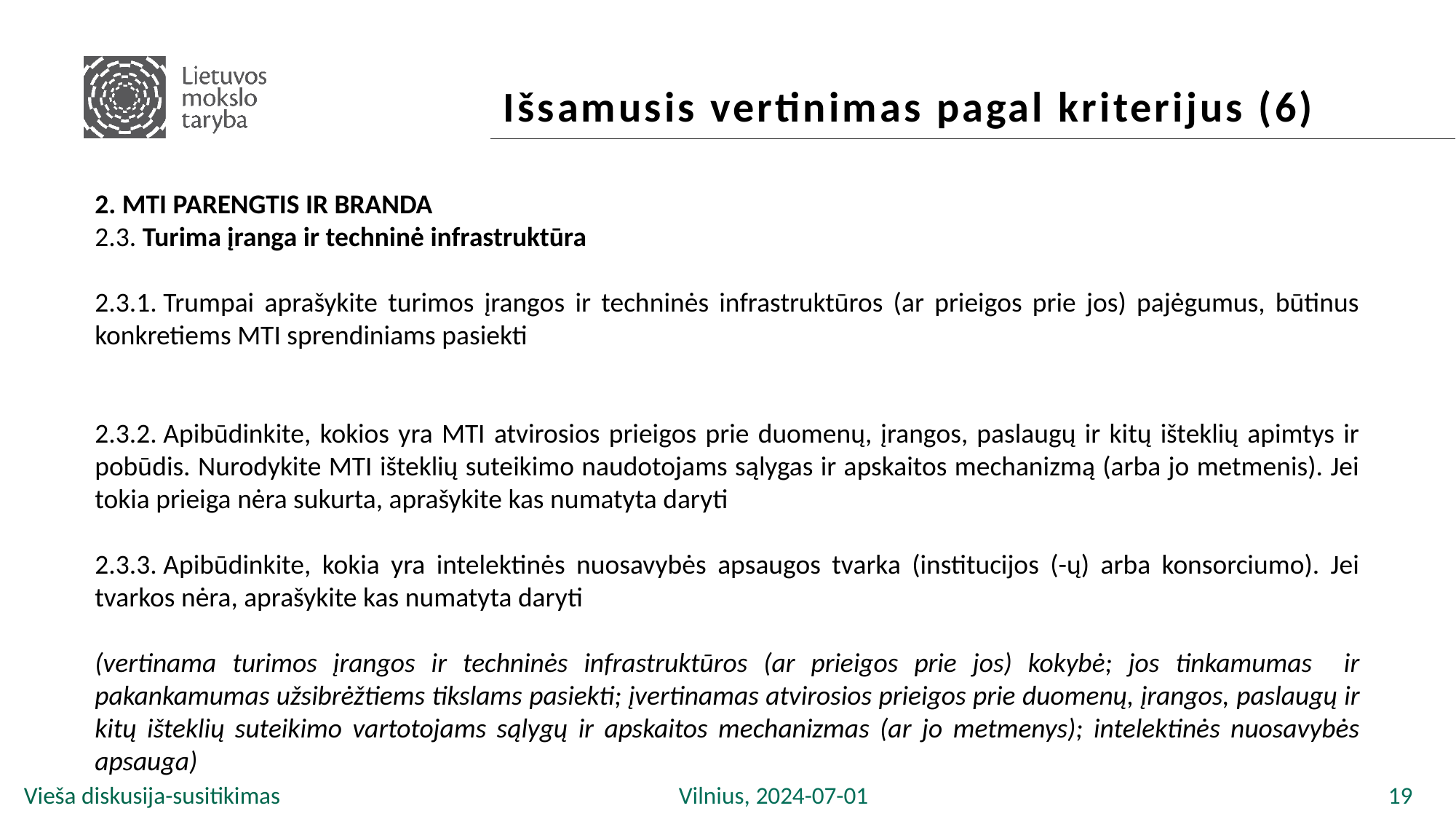

# Išsamusis vertinimas pagal kriterijus (6)
2. MTI PARENGTIS IR BRANDA
2.3. Turima įranga ir techninė infrastruktūra

2.3.1. Trumpai aprašykite turimos įrangos ir techninės infrastruktūros (ar prieigos prie jos) pajėgumus, būtinus konkretiems MTI sprendiniams pasiekti

2.3.2. Apibūdinkite, kokios yra MTI atvirosios prieigos prie duomenų, įrangos, paslaugų ir kitų išteklių apimtys ir pobūdis. Nurodykite MTI išteklių suteikimo naudotojams sąlygas ir apskaitos mechanizmą (arba jo metmenis). Jei tokia prieiga nėra sukurta, aprašykite kas numatyta daryti

2.3.3. Apibūdinkite, kokia yra intelektinės nuosavybės apsaugos tvarka (institucijos (-ų) arba konsorciumo). Jei tvarkos nėra, aprašykite kas numatyta daryti

(vertinama turimos įrangos ir techninės infrastruktūros (ar prieigos prie jos) kokybė; jos tinkamumas  ir pakankamumas užsibrėžtiems tikslams pasiekti; įvertinamas atvirosios prieigos prie duomenų, įrangos, paslaugų ir kitų išteklių suteikimo vartotojams sąlygų ir apskaitos mechanizmas (ar jo metmenys); intelektinės nuosavybės apsauga)
Vieša diskusija-susitikimas				Vilnius, 2024-07-01					          19